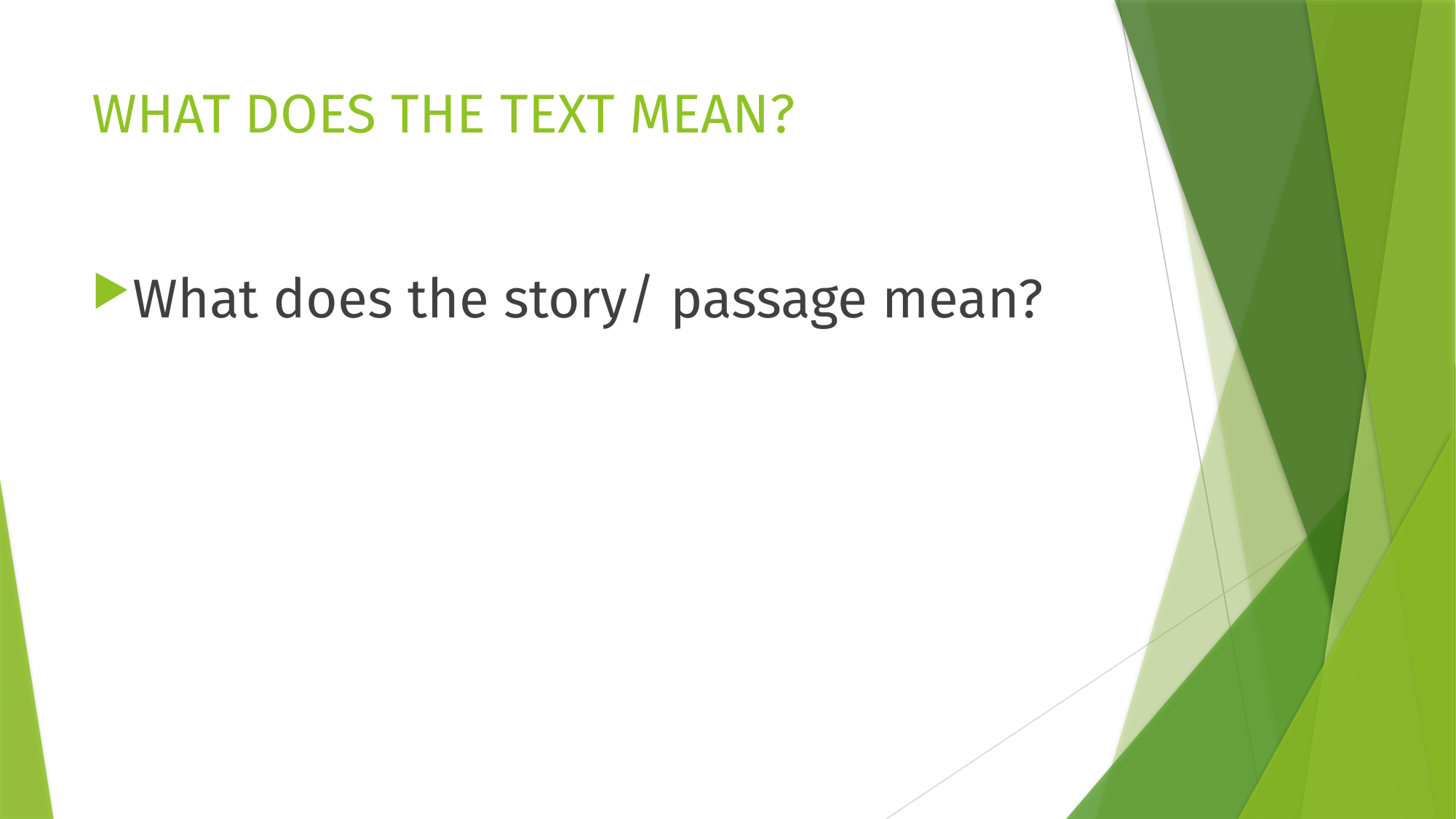

# WHAT DOES THE TEXT MEAN?
What does the story/ passage mean?